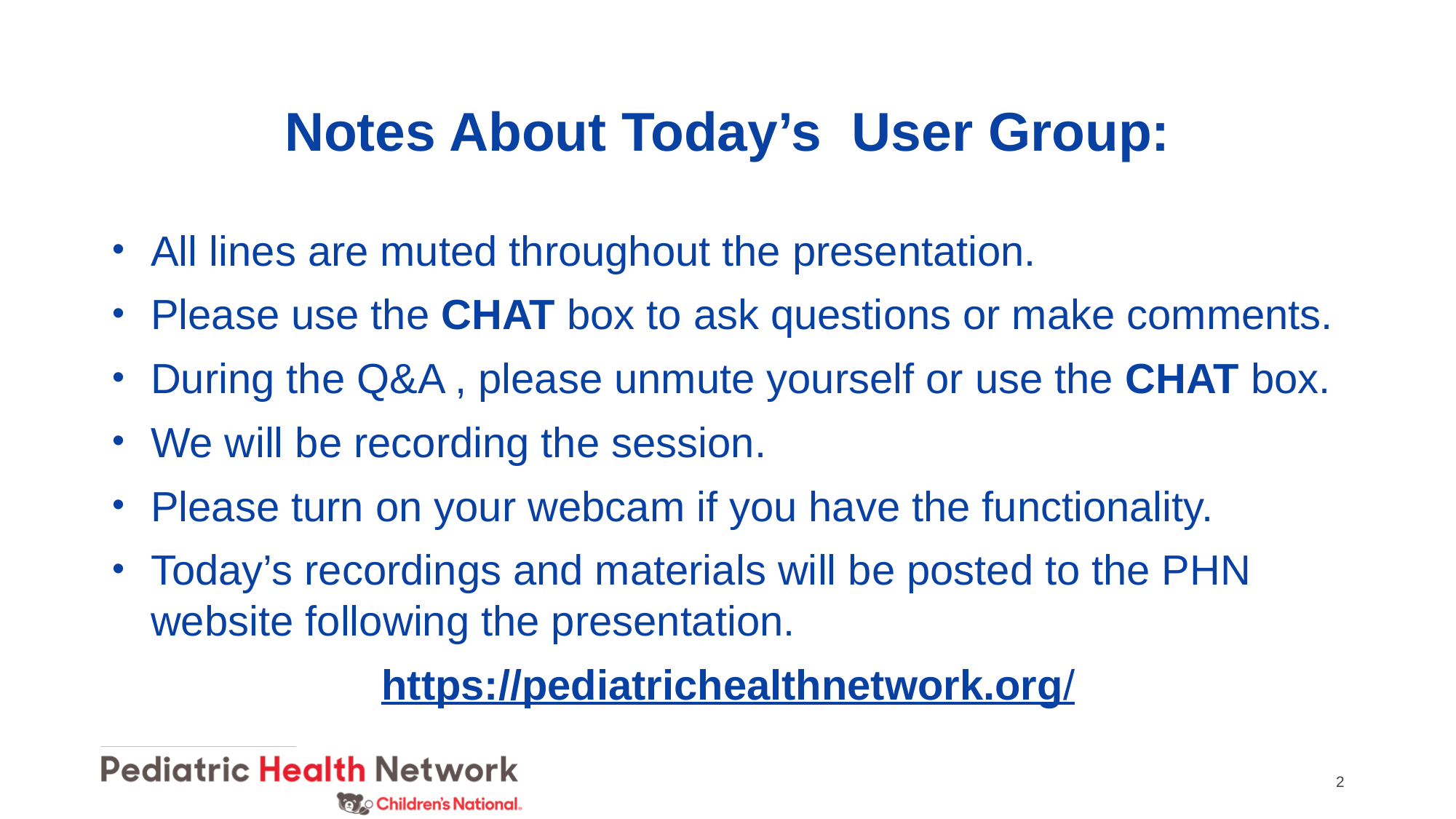

# Notes About Today’s  User Group:
All lines are muted throughout the presentation.
Please use the CHAT box to ask questions or make comments.
During the Q&A , please unmute yourself or use the CHAT box.
We will be recording the session.
Please turn on your webcam if you have the functionality.
Today’s recordings and materials will be posted to the PHN website following the presentation.
https://pediatrichealthnetwork.org/
2